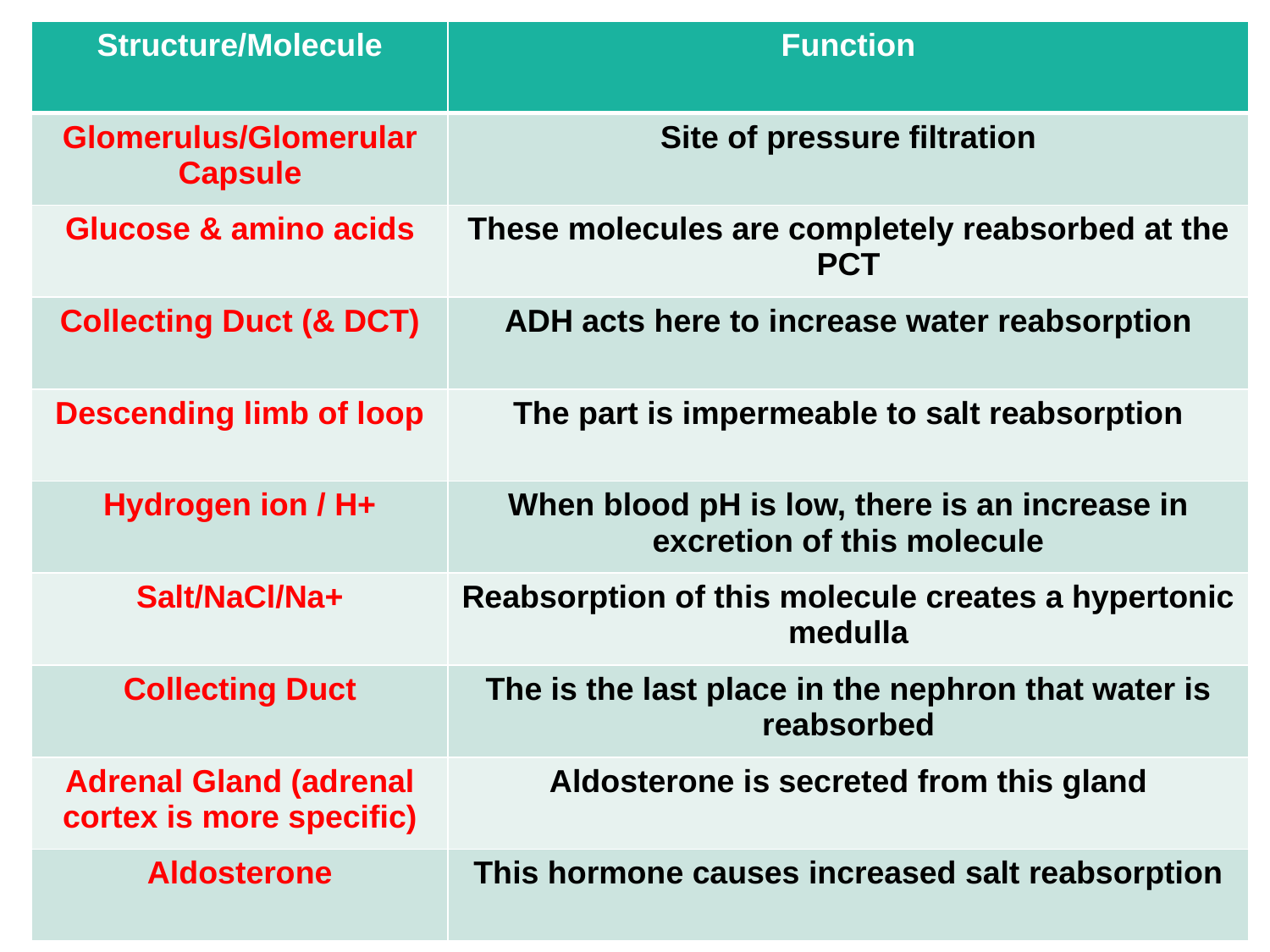

| Structure/Molecule | Function |
| --- | --- |
| Glomerulus/Glomerular Capsule | Site of pressure filtration |
| Glucose & amino acids | These molecules are completely reabsorbed at the PCT |
| Collecting Duct (& DCT) | ADH acts here to increase water reabsorption |
| Descending limb of loop | The part is impermeable to salt reabsorption |
| Hydrogen ion / H+ | When blood pH is low, there is an increase in excretion of this molecule |
| Salt/NaCl/Na+ | Reabsorption of this molecule creates a hypertonic medulla |
| Collecting Duct | The is the last place in the nephron that water is reabsorbed |
| Adrenal Gland (adrenal cortex is more specific) | Aldosterone is secreted from this gland |
| Aldosterone | This hormone causes increased salt reabsorption |